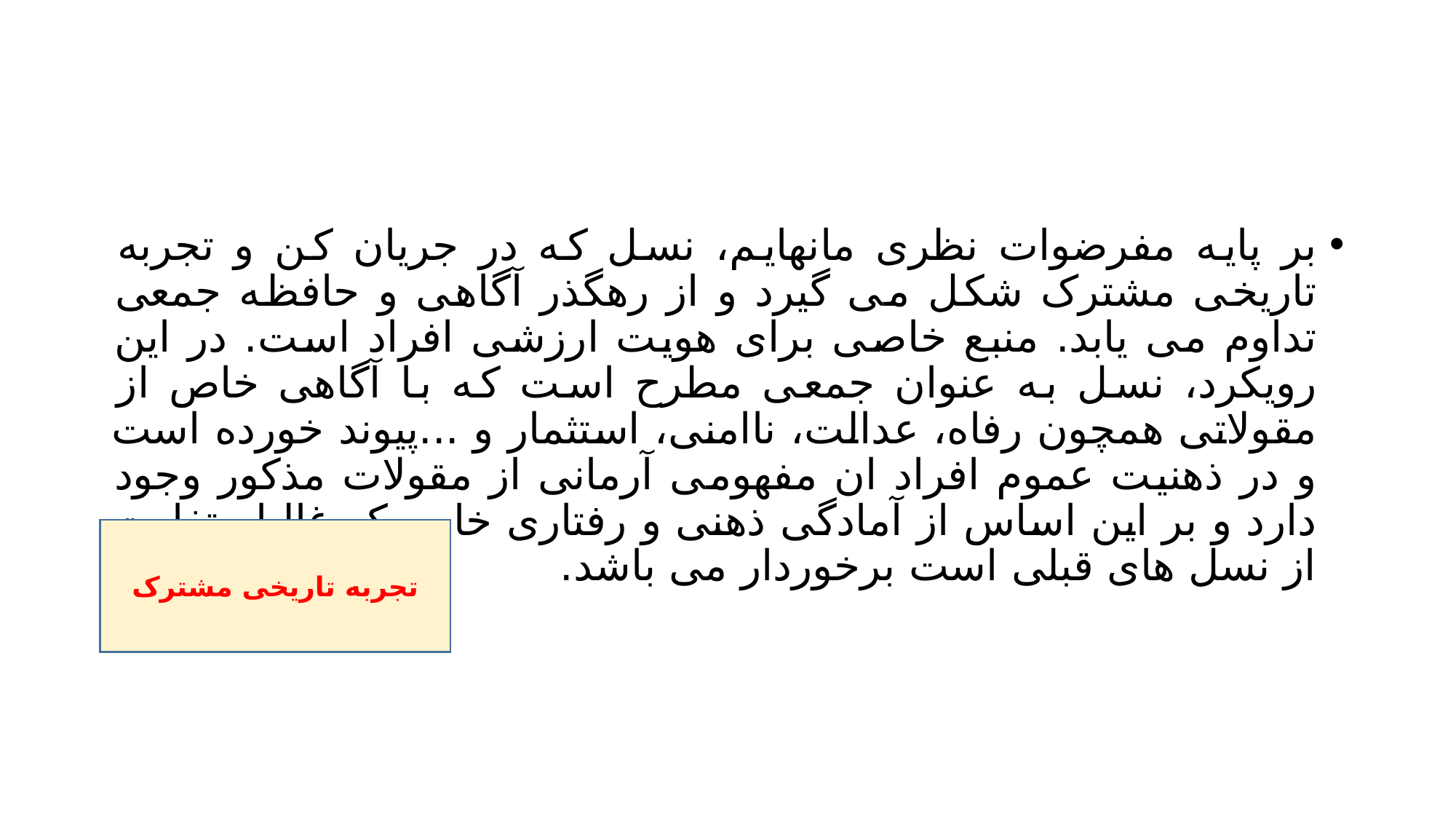

#
بر پایه مفرضوات نظری مانهایم، نسل که در جریان کن و تجربه تاریخی مشترک شکل می گیرد و از رهگذر آگاهی و حافظه جمعی تداوم می یابد. منبع خاصی برای هویت ارزشی افراد است. در این رویکرد، نسل به عنوان جمعی مطرح است که با آگاهی خاص از مقولاتی همچون رفاه، عدالت، ناامنی، استثمار و ...پیوند خورده است و در ذهنیت عموم افراد ان مفهومی آرمانی از مقولات مذکور وجود دارد و بر این اساس از آمادگی ذهنی و رفتاری خاص که غالبا متفاوت از نسل های قبلی است برخوردار می باشد.
تجربه تاریخی مشترک